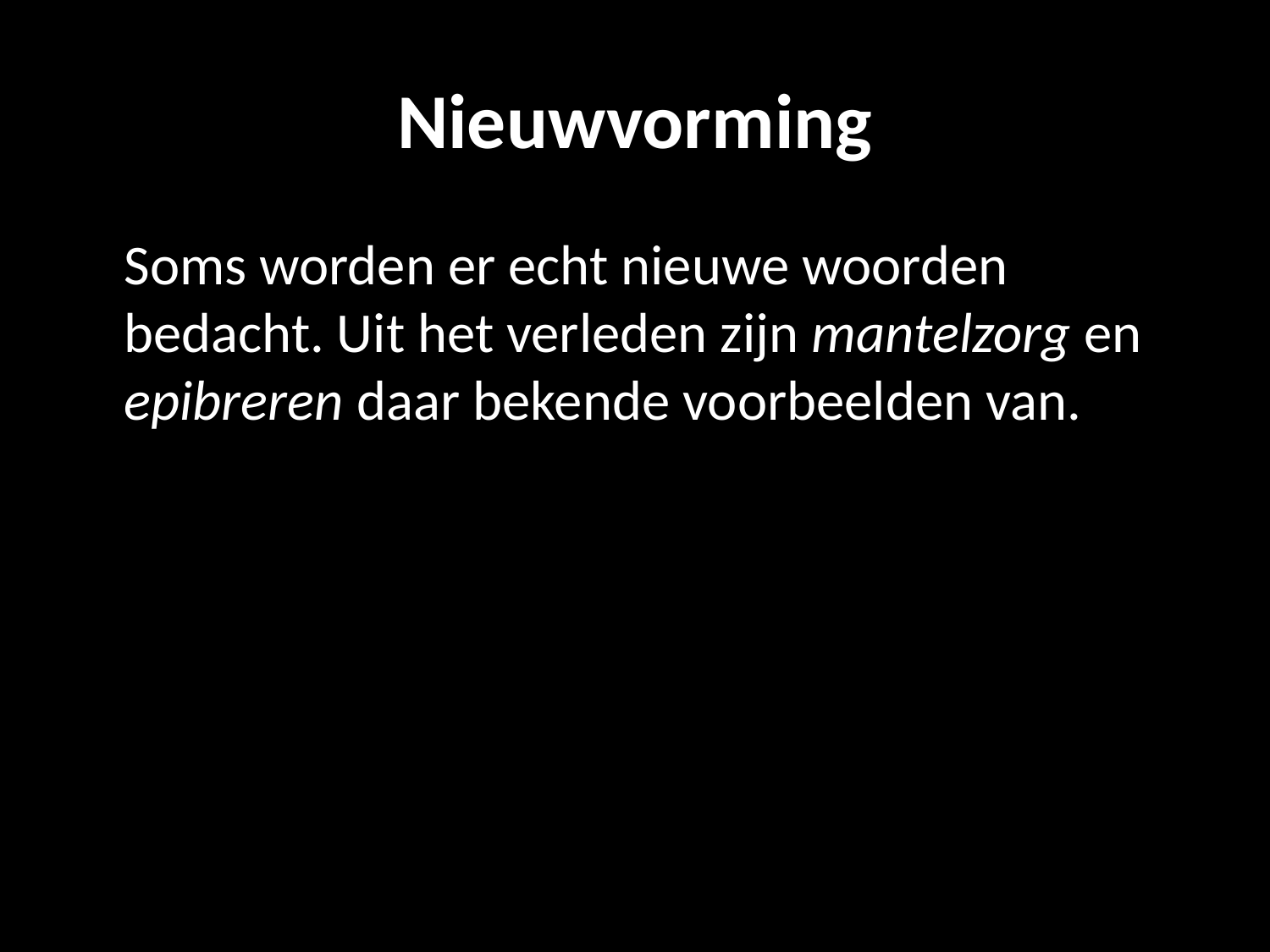

# Nieuwvorming
	Soms worden er echt nieuwe woorden bedacht. Uit het verleden zijn mantelzorg en epibreren daar bekende voorbeelden van.